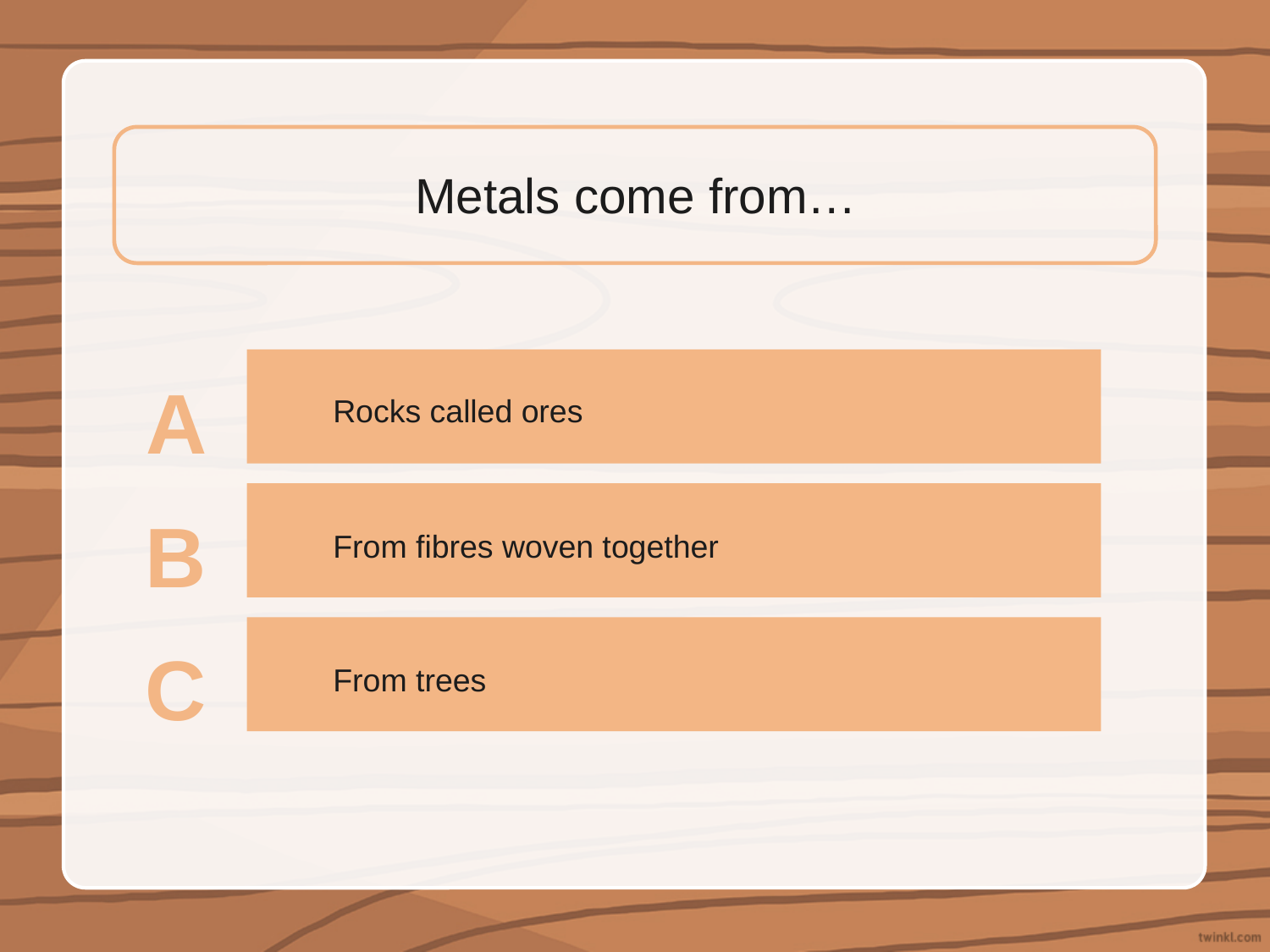

Metals come from…
A

Rocks called ores
B

From fibres woven together
C

From trees